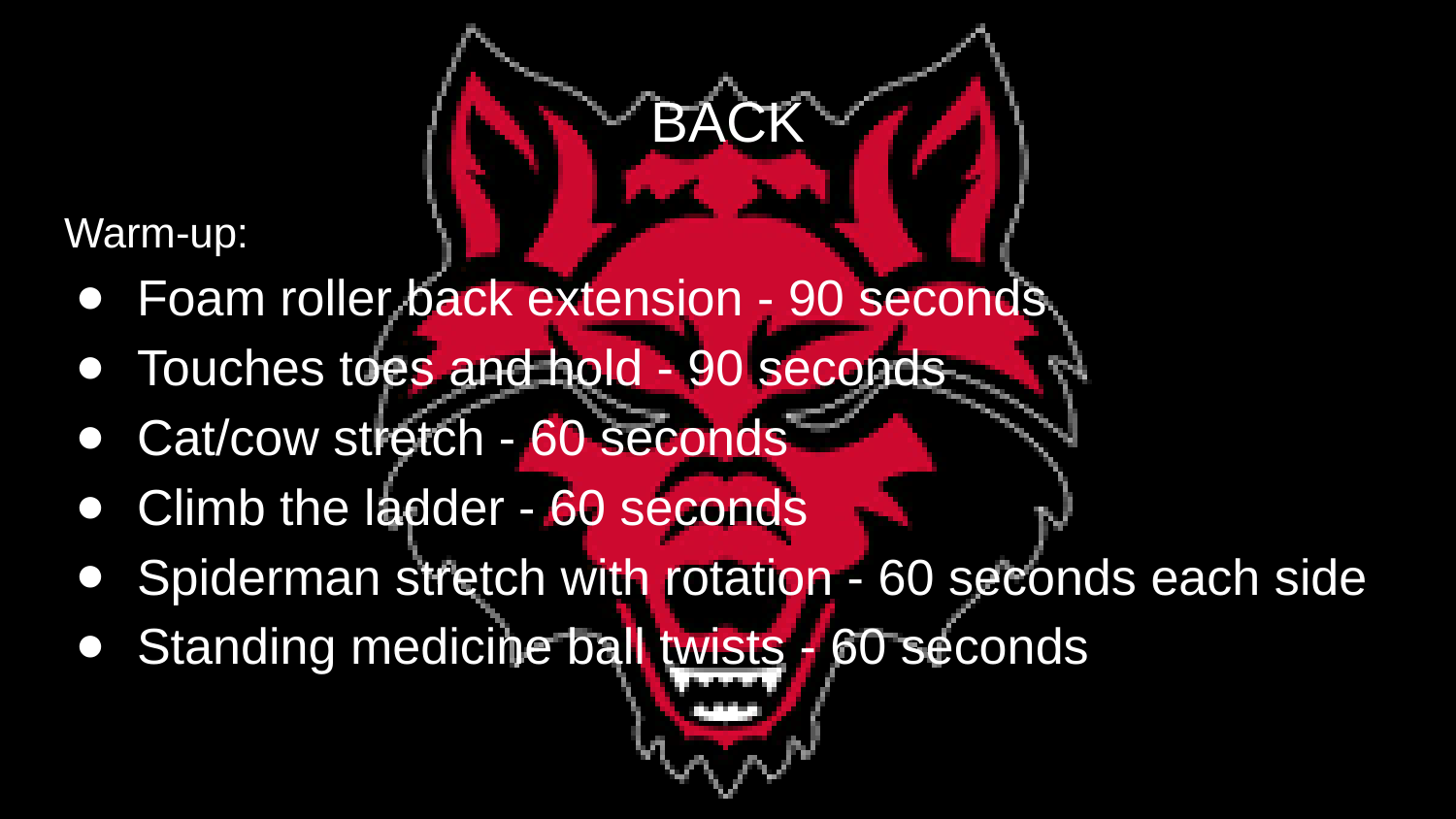

# BACK
Warm-up:
Foam roller back extension - 90 seconds
Touches toes and hold - 90 seconds
Cat/cow stretch - 60 seconds
Climb the ladder - 60 seconds
Spiderman stretch with rotation - 60 seconds each side
Standing medicine ball twists - 60 seconds